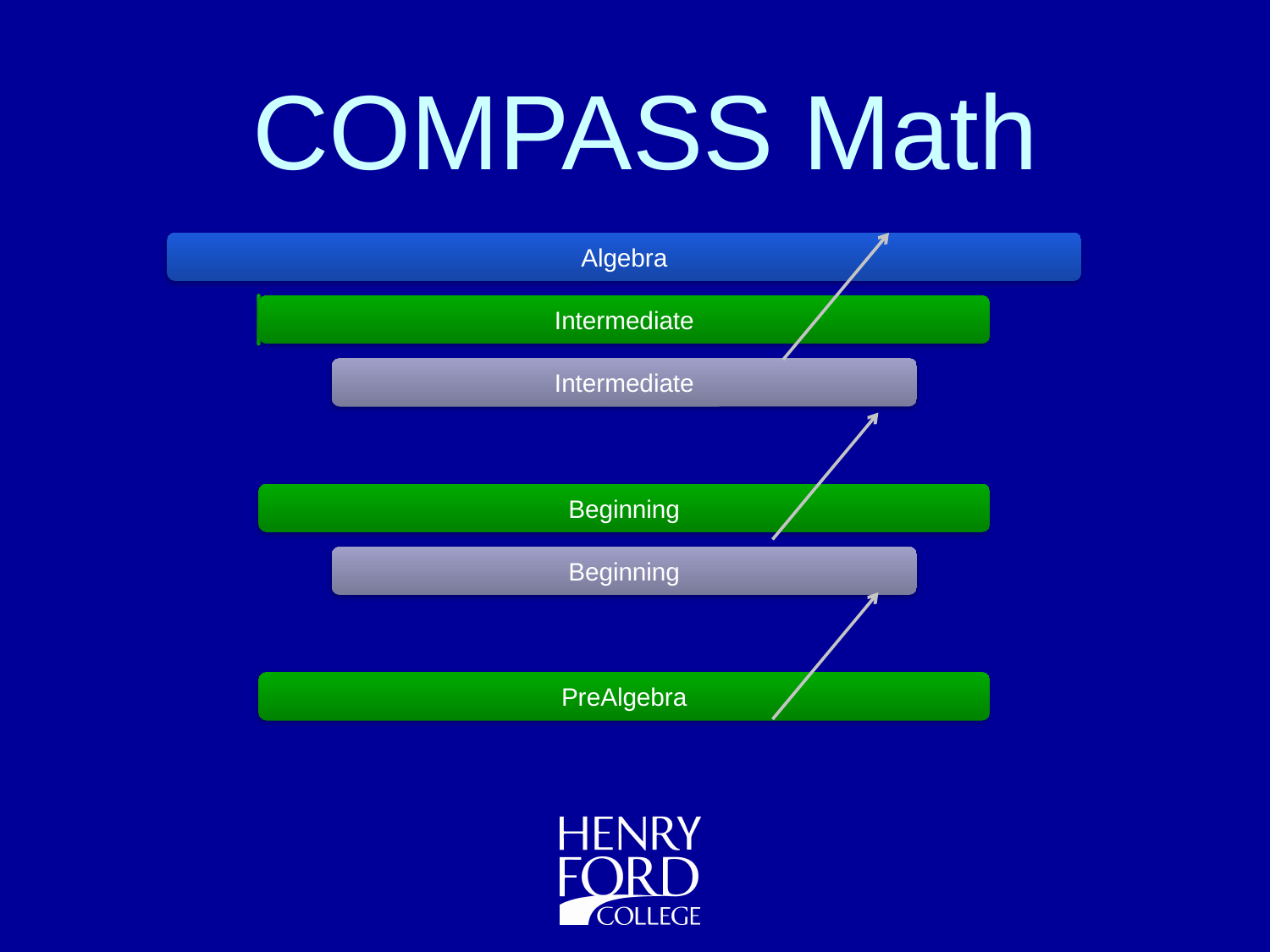

# COMPASS Math
Algebra
PreAlgebra
Intermediate
Beginning
Beginning
Intermediate